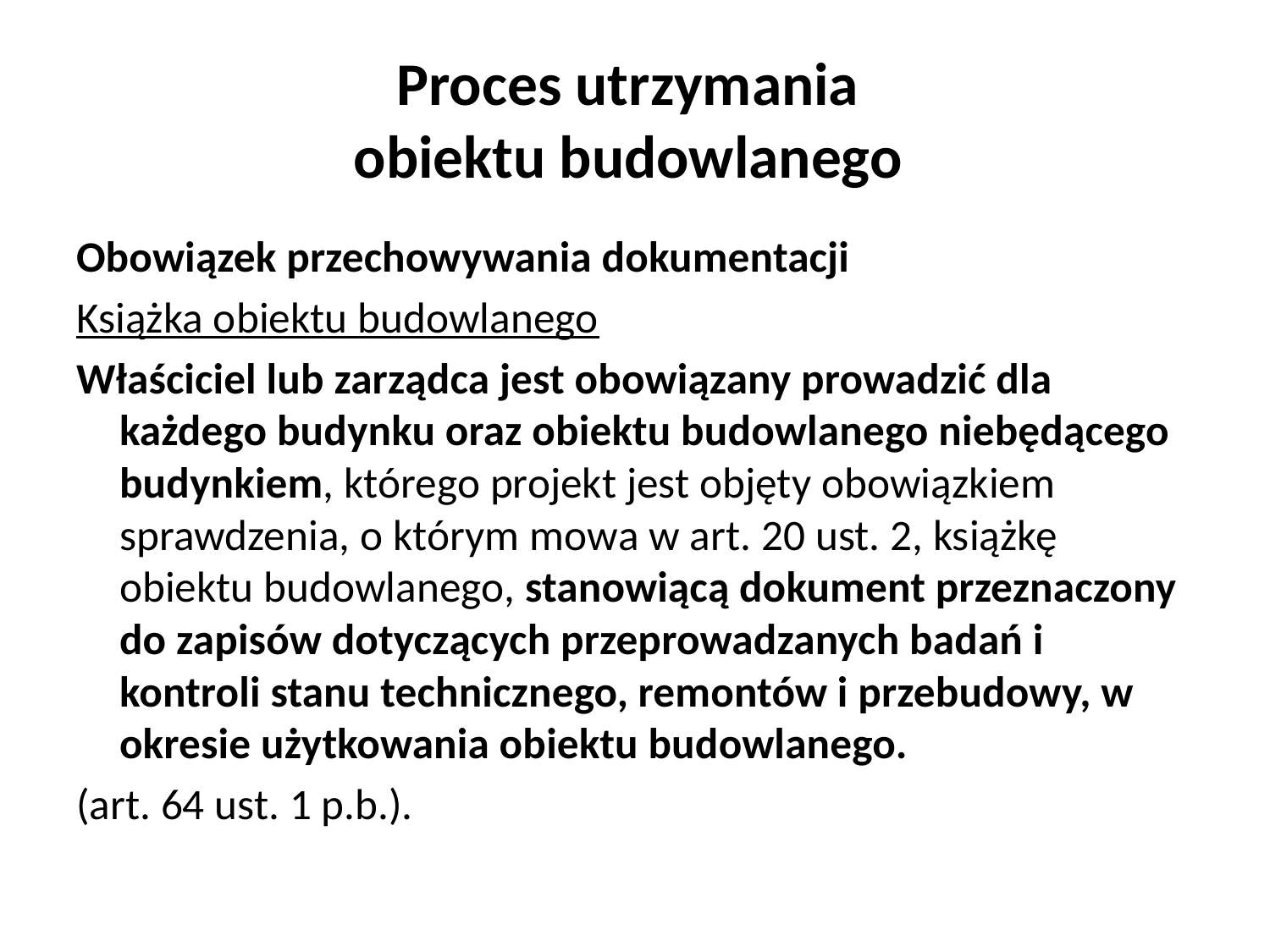

# Proces utrzymania obiektu budowlanego
Obowiązek przechowywania dokumentacji
Książka obiektu budowlanego
Właściciel lub zarządca jest obowiązany prowadzić dla każdego budynku oraz obiektu budowlanego niebędącego budynkiem, którego projekt jest objęty obowiązkiem sprawdzenia, o którym mowa w art. 20 ust. 2, książkę obiektu budowlanego, stanowiącą dokument przeznaczony do zapisów dotyczących przeprowadzanych badań i kontroli stanu technicznego, remontów i przebudowy, w okresie użytkowania obiektu budowlanego.
(art. 64 ust. 1 p.b.).